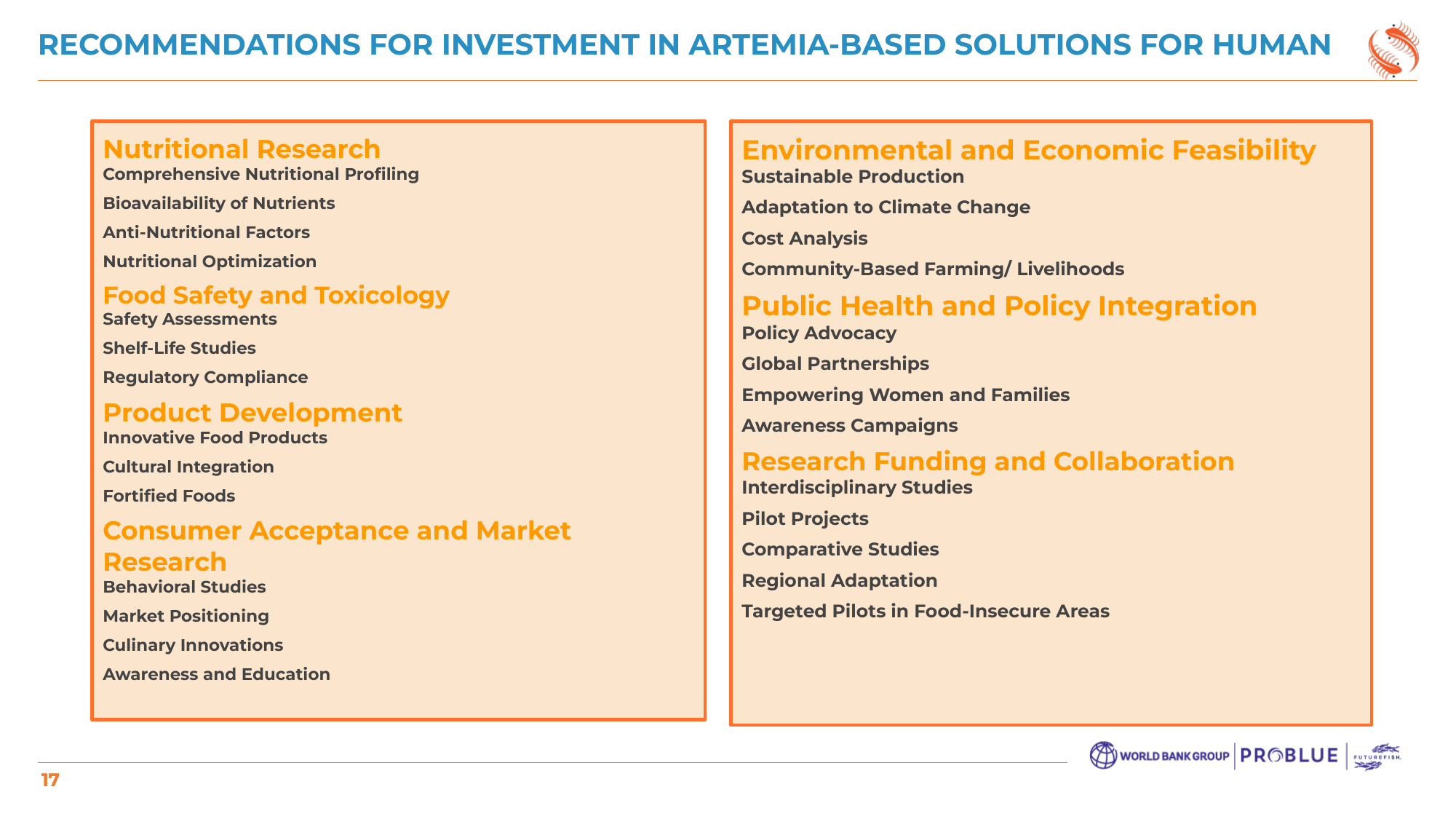

RECOMMENDATIONS FOR INVESTMENT IN ARTEMIA-BASED SOLUTIONS FOR HUMAN

Nutritional Research
Comprehensive Nutritional Profiling
Bioavailability of Nutrients
Anti-Nutritional Factors
Nutritional Optimization
Food Safety and Toxicology
Safety Assessments
Shelf-Life Studies
Regulatory Compliance
Product Development
Innovative Food Products
Cultural Integration
Fortified Foods
Consumer Acceptance and Market Research
Behavioral Studies
Market Positioning
Culinary Innovations
Awareness and Education

Environmental and Economic Feasibility
Sustainable Production
Adaptation to Climate Change
Cost Analysis
Community-Based Farming/ Livelihoods
Public Health and Policy Integration
Policy Advocacy
Global Partnerships
Empowering Women and Families
Awareness Campaigns
Research Funding and Collaboration
Interdisciplinary Studies
Pilot Projects
Comparative Studies
Regional Adaptation
Targeted Pilots in Food-Insecure Areas

17
17